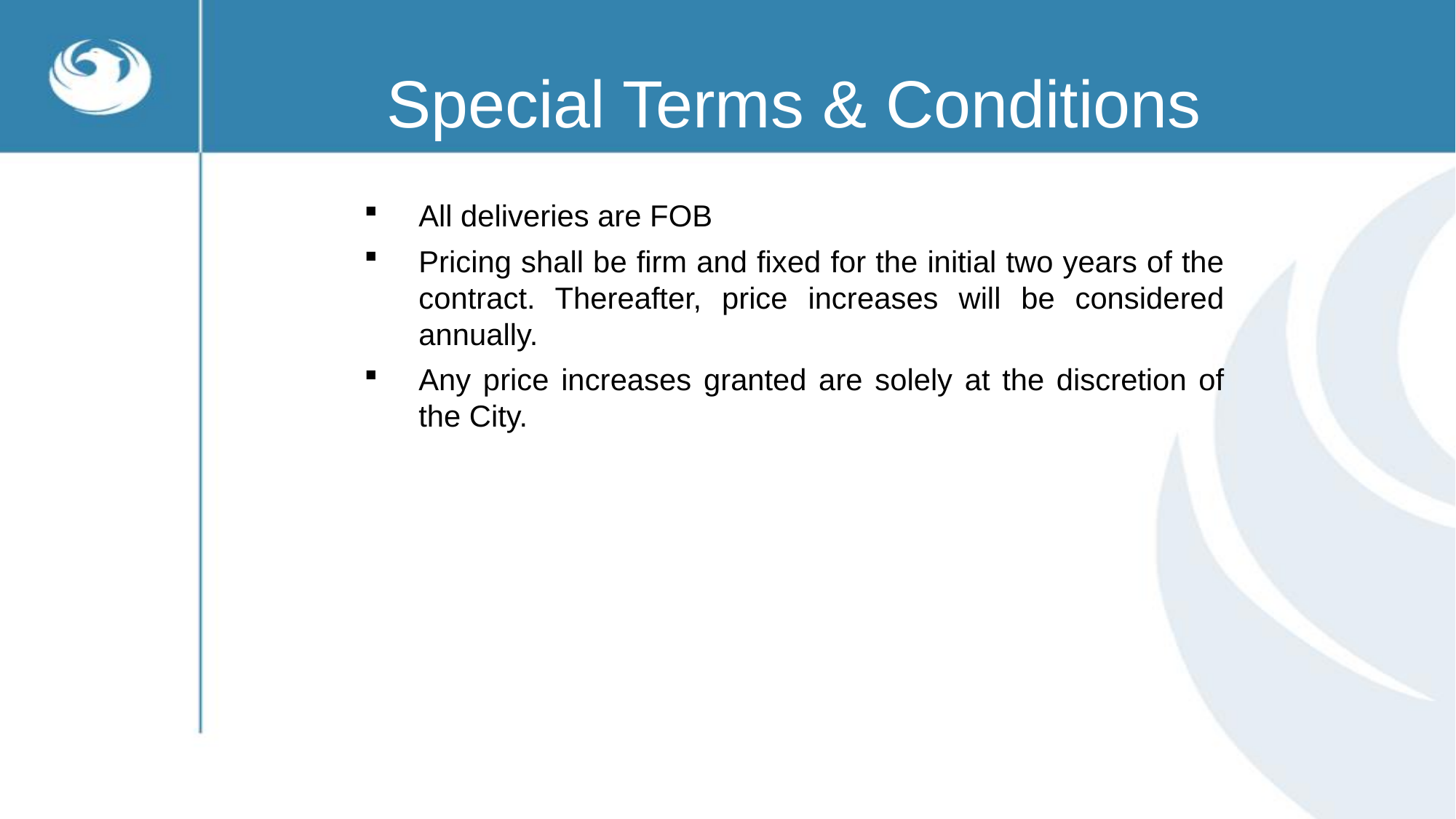

# Special Terms & Conditions
All deliveries are FOB
Pricing shall be firm and fixed for the initial two years of the contract. Thereafter, price increases will be considered annually.
Any price increases granted are solely at the discretion of the City.